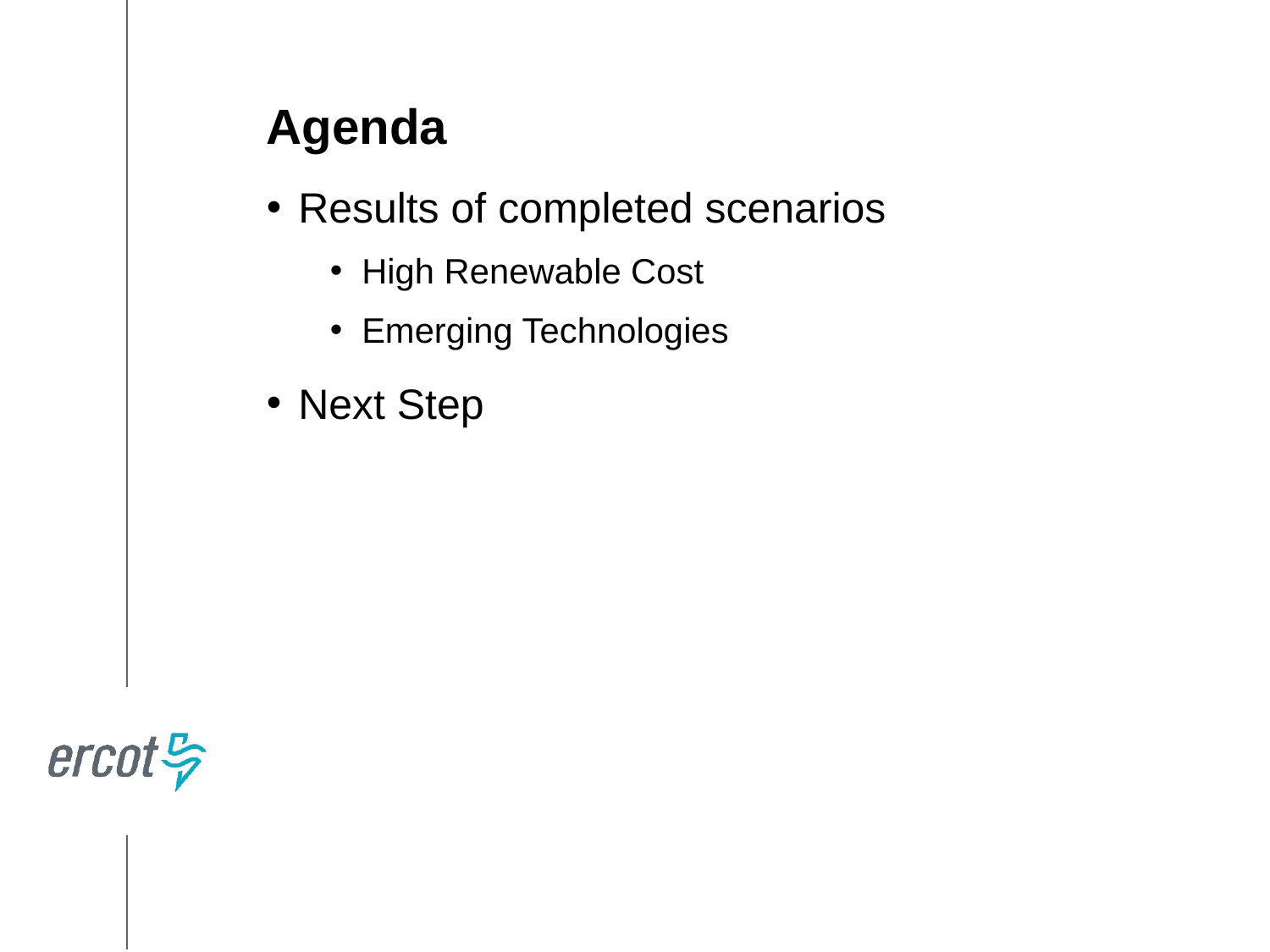

Agenda
Results of completed scenarios
High Renewable Cost
Emerging Technologies
Next Step